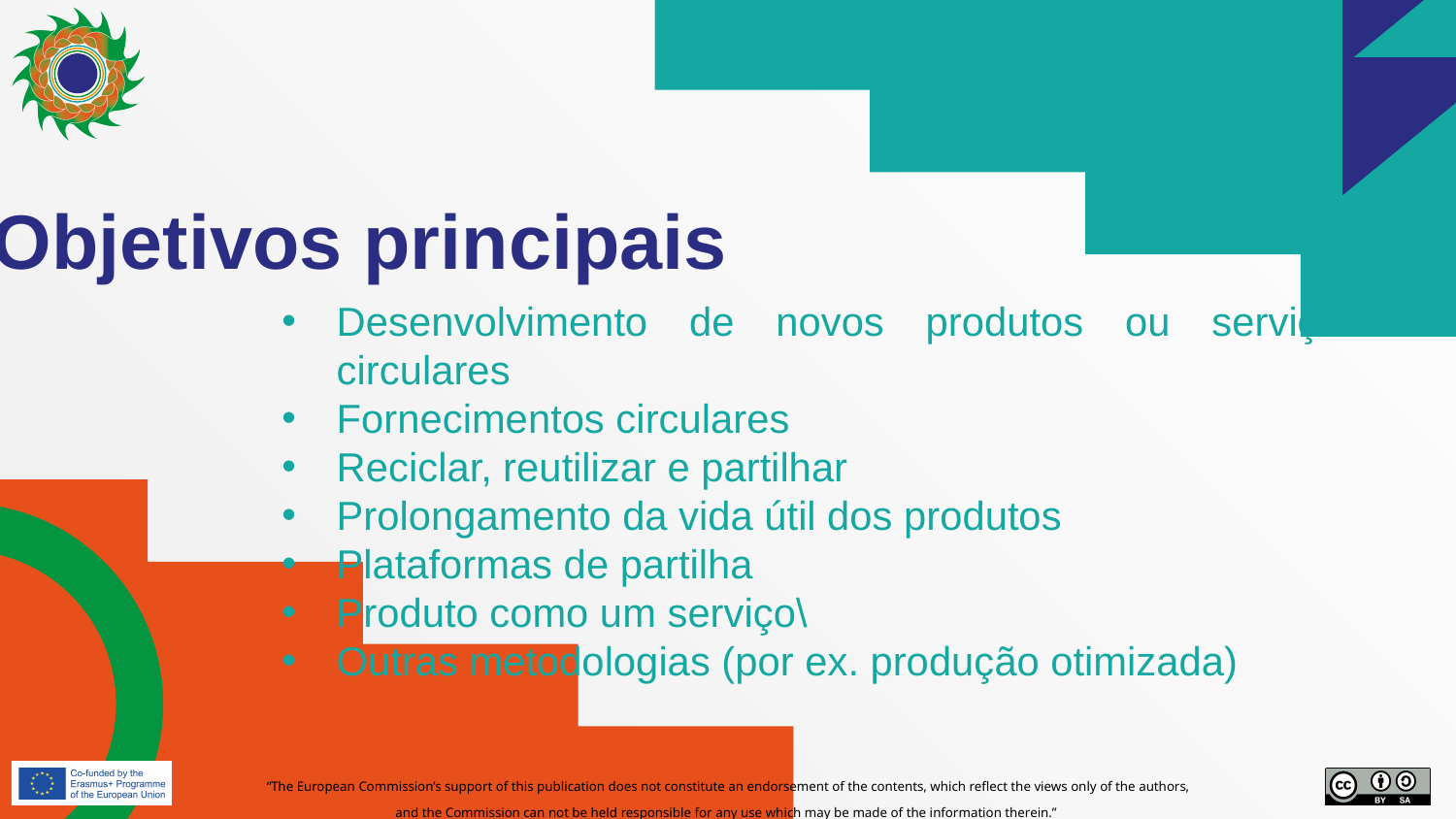

# Objetivos principais
Desenvolvimento de novos produtos ou serviços circulares
Fornecimentos circulares
Reciclar, reutilizar e partilhar
Prolongamento da vida útil dos produtos
Plataformas de partilha
Produto como um serviço\
Outras metodologias (por ex. produção otimizada)